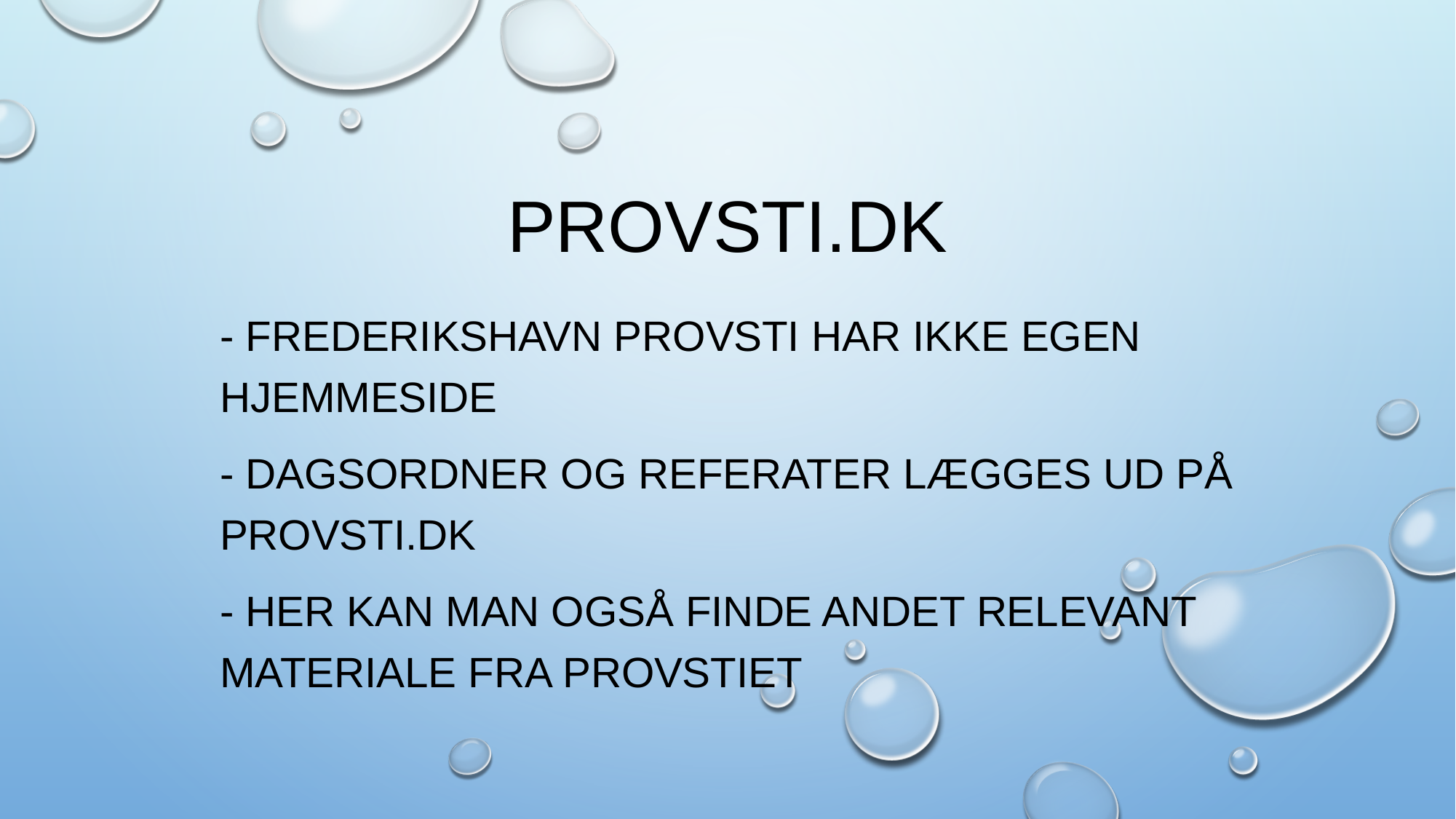

# Provsti.dk
- Frederikshavn Provsti har ikke egen hjemmeside
- Dagsordner og referater lægges ud på provsti.dk
- Her kan man også finde andet relevant materiale fra provstiet